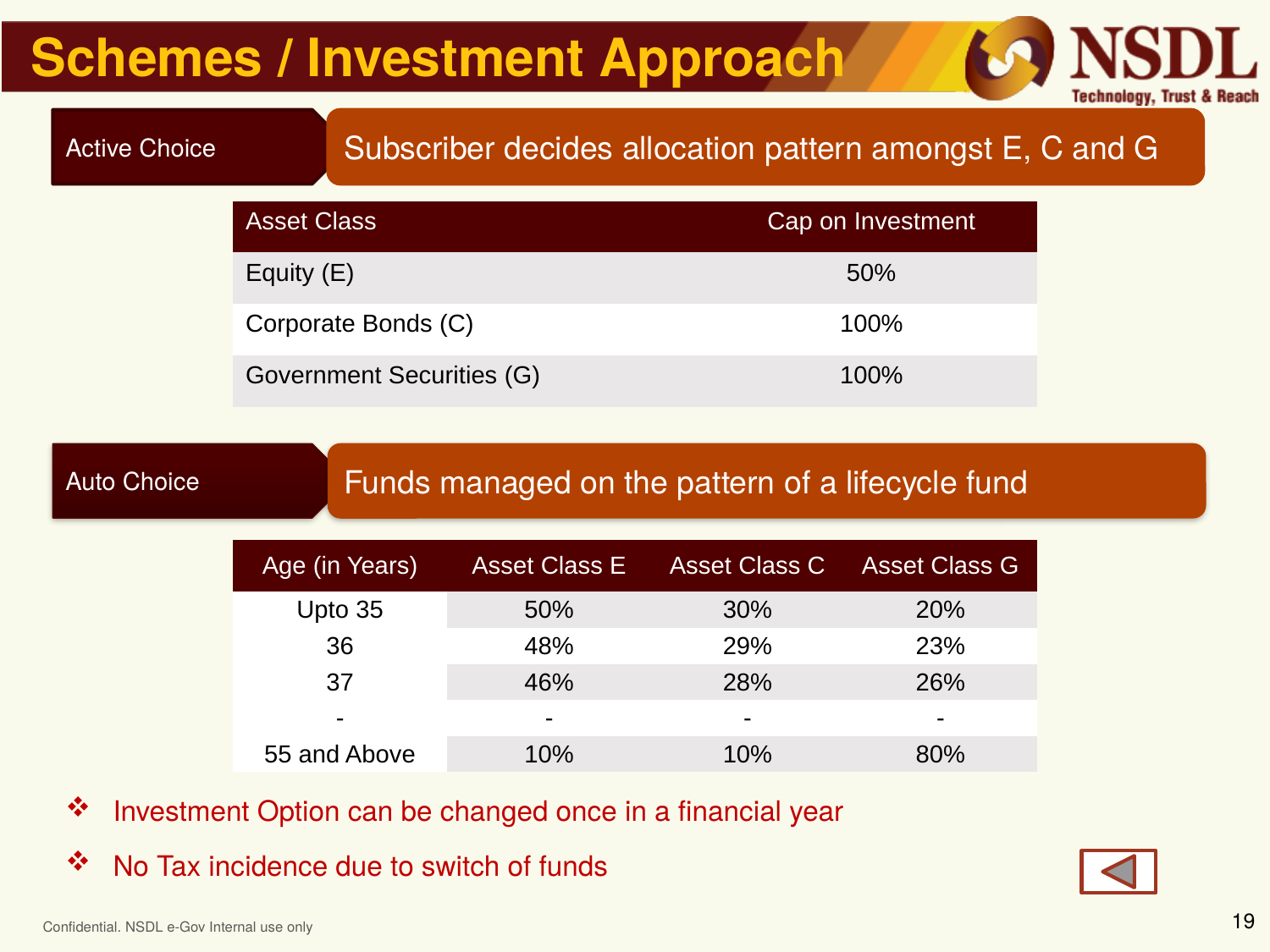

Schemes / Investment Approach
Active Choice
Subscriber decides allocation pattern amongst E, C and G
| Asset Class | Cap on Investment |
| --- | --- |
| Equity (E) | 50% |
| Corporate Bonds (C) | 100% |
| Government Securities (G) | 100% |
Auto Choice
Funds managed on the pattern of a lifecycle fund
| Age (in Years) | Asset Class E | Asset Class C | Asset Class G |
| --- | --- | --- | --- |
| Upto 35 | 50% | 30% | 20% |
| 36 | 48% | 29% | 23% |
| 37 | 46% | 28% | 26% |
| - | - | - | - |
| 55 and Above | 10% | 10% | 80% |
Investment Option can be changed once in a financial year
No Tax incidence due to switch of funds

19